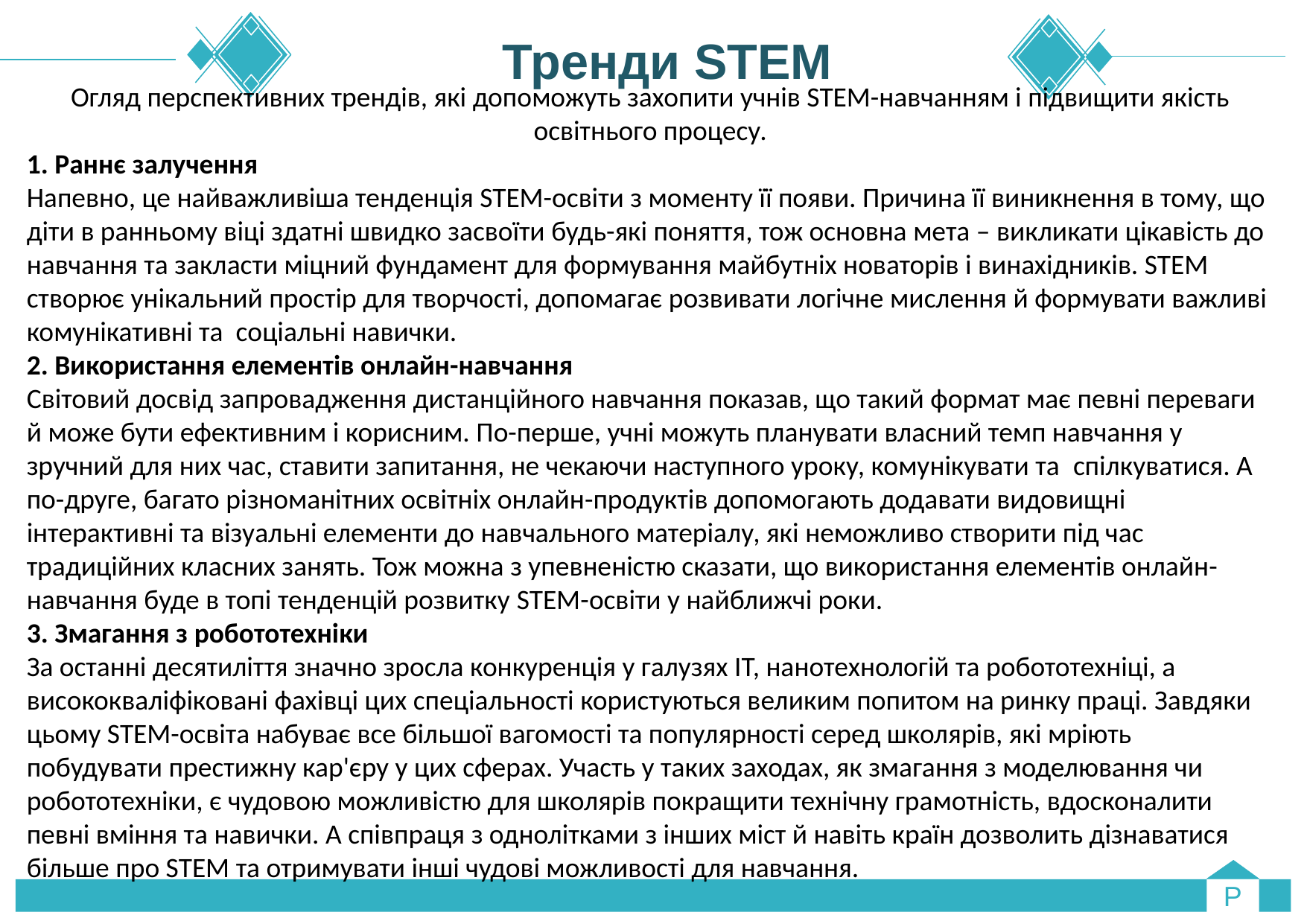

# Тренди STEM
Огляд перспективних трендів, які допоможуть захопити учнів STEM-навчанням і підвищити якість освітнього процесу.
1. Раннє залучення
Напевно, це найважливіша тенденція STEM-освіти з моменту її появи. Причина її виникнення в тому, що діти в ранньому віці здатні швидко засвоїти будь-які поняття, тож основна мета – викликати цікавість до навчання та закласти міцний фундамент для формування майбутніх новаторів і винахідників. STEM створює унікальний простір для творчості, допомагає розвивати логічне мислення й формувати важливі комунікативні та  соціальні навички.
2. Використання елементів онлайн-навчання
Світовий досвід запровадження дистанційного навчання показав, що такий формат має певні переваги й може бути ефективним і корисним. По-перше, учні можуть планувати власний темп навчання у зручний для них час, ставити запитання, не чекаючи наступного уроку, комунікувати та  спілкуватися. А по-друге, багато різноманітних освітніх онлайн-продуктів допомогають додавати видовищні інтерактивні та візуальні елементи до навчального матеріалу, які неможливо створити під час традиційних класних занять. Тож можна з упевненістю сказати, що використання елементів онлайн-навчання буде в топі тенденцій розвитку STEM-освіти у найближчі роки.
3. Змагання з робототехніки
За останні десятиліття значно зросла конкуренція у галузях ІТ, нанотехнологій та робототехніці, а висококваліфіковані фахівці цих спеціальності користуються великим попитом на ринку праці. Завдяки цьому STEM-освіта набуває все більшої вагомості та популярності серед школярів, які мріють побудувати престижну кар'єру у цих сферах. Участь у таких заходах, як змагання з моделювання чи робототехніки, є чудовою можливістю для школярів покращити технічну грамотність, вдосконалити певні вміння та навички. А співпраця з однолітками з інших міст й навіть країн дозволить дізнаватися більше про STEM та отримувати інші чудові можливості для навчання.

P